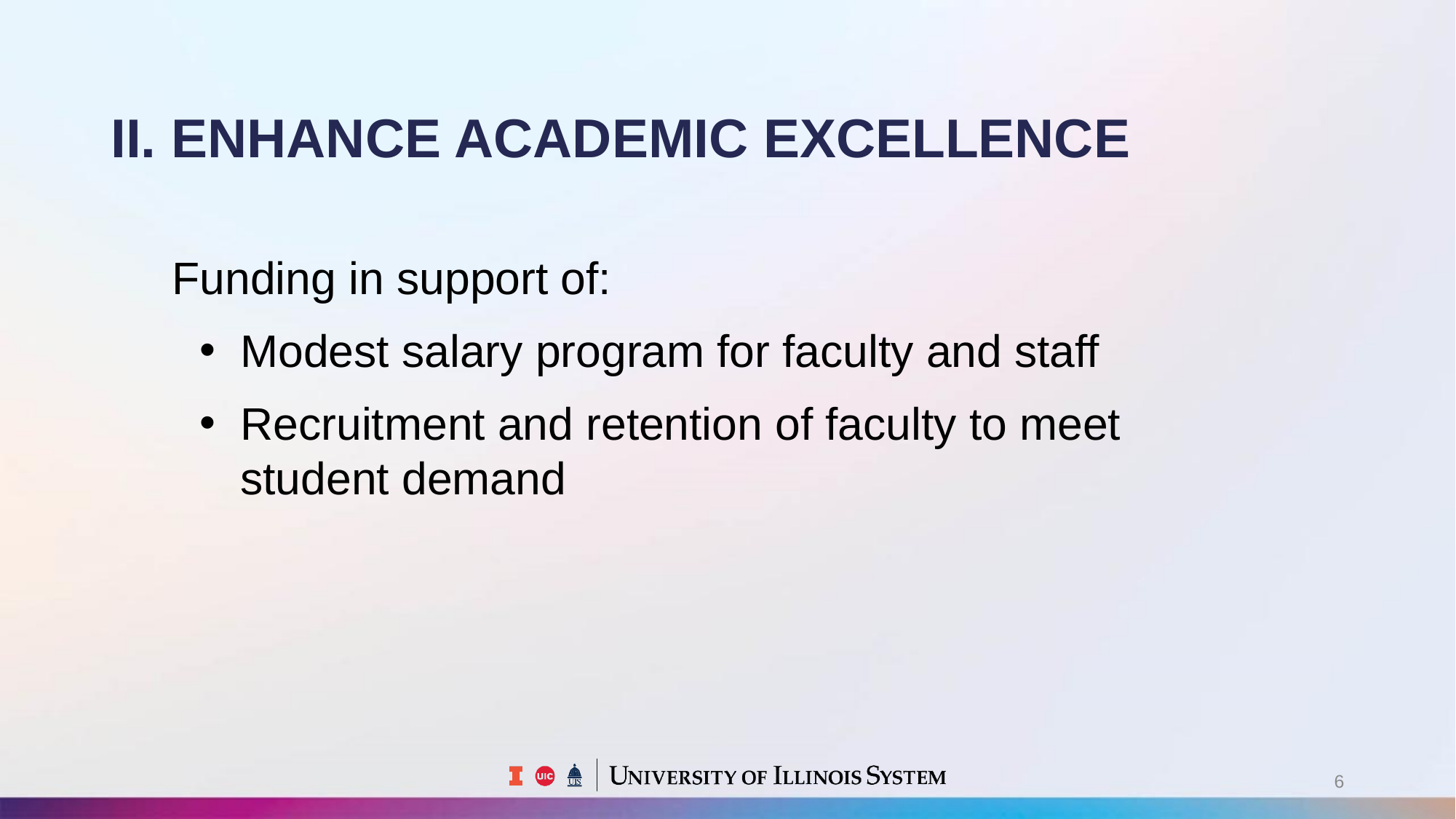

II. ENHANCE ACADEMIC EXCELLENCE
Funding in support of:
Modest salary program for faculty and staff
Recruitment and retention of faculty to meet student demand
6